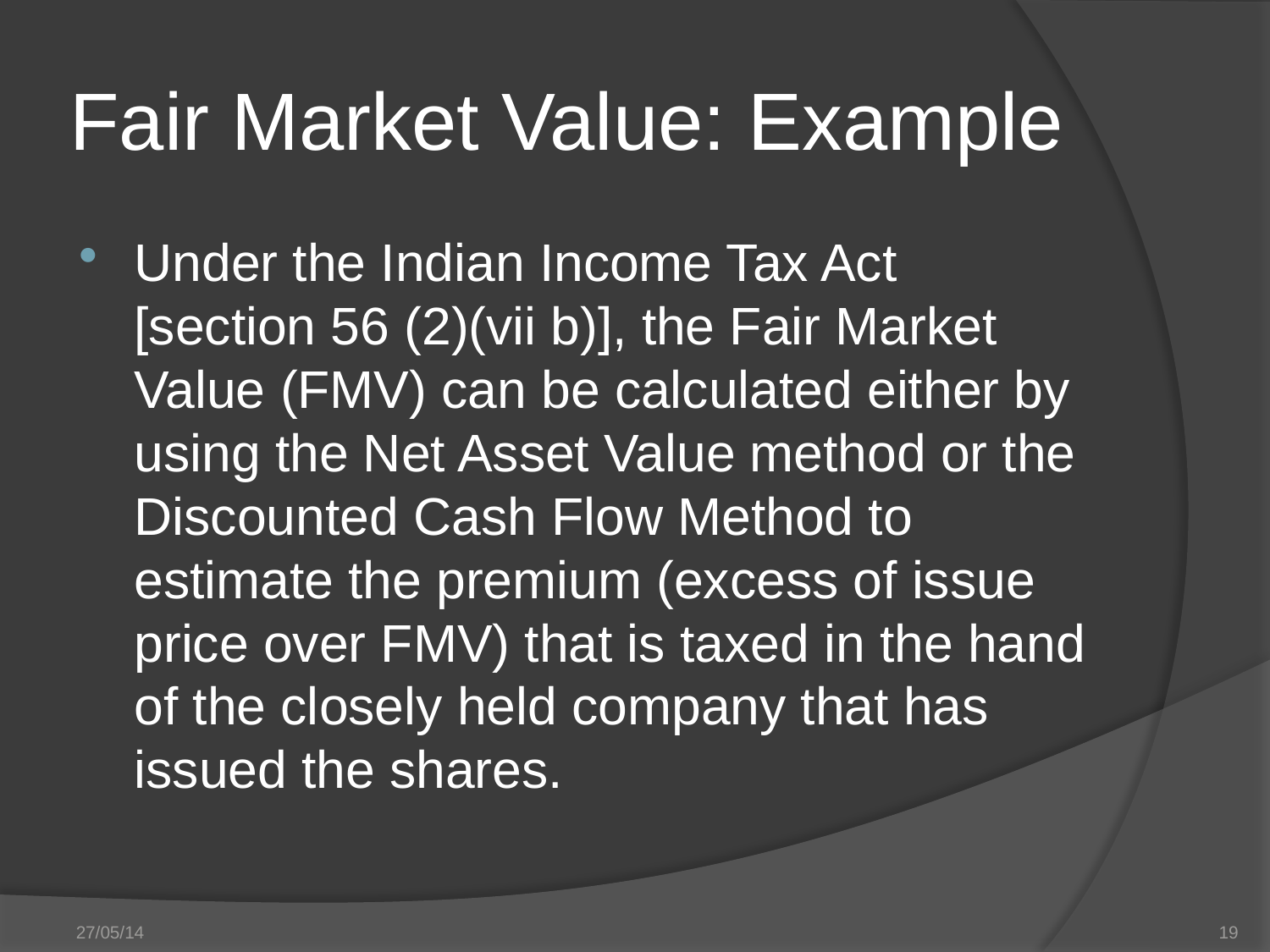

# Fair Market Value: Example
Under the Indian Income Tax Act [section 56 (2)(vii b)], the Fair Market Value (FMV) can be calculated either by using the Net Asset Value method or the Discounted Cash Flow Method to estimate the premium (excess of issue price over FMV) that is taxed in the hand of the closely held company that has issued the shares.
27/05/14
19